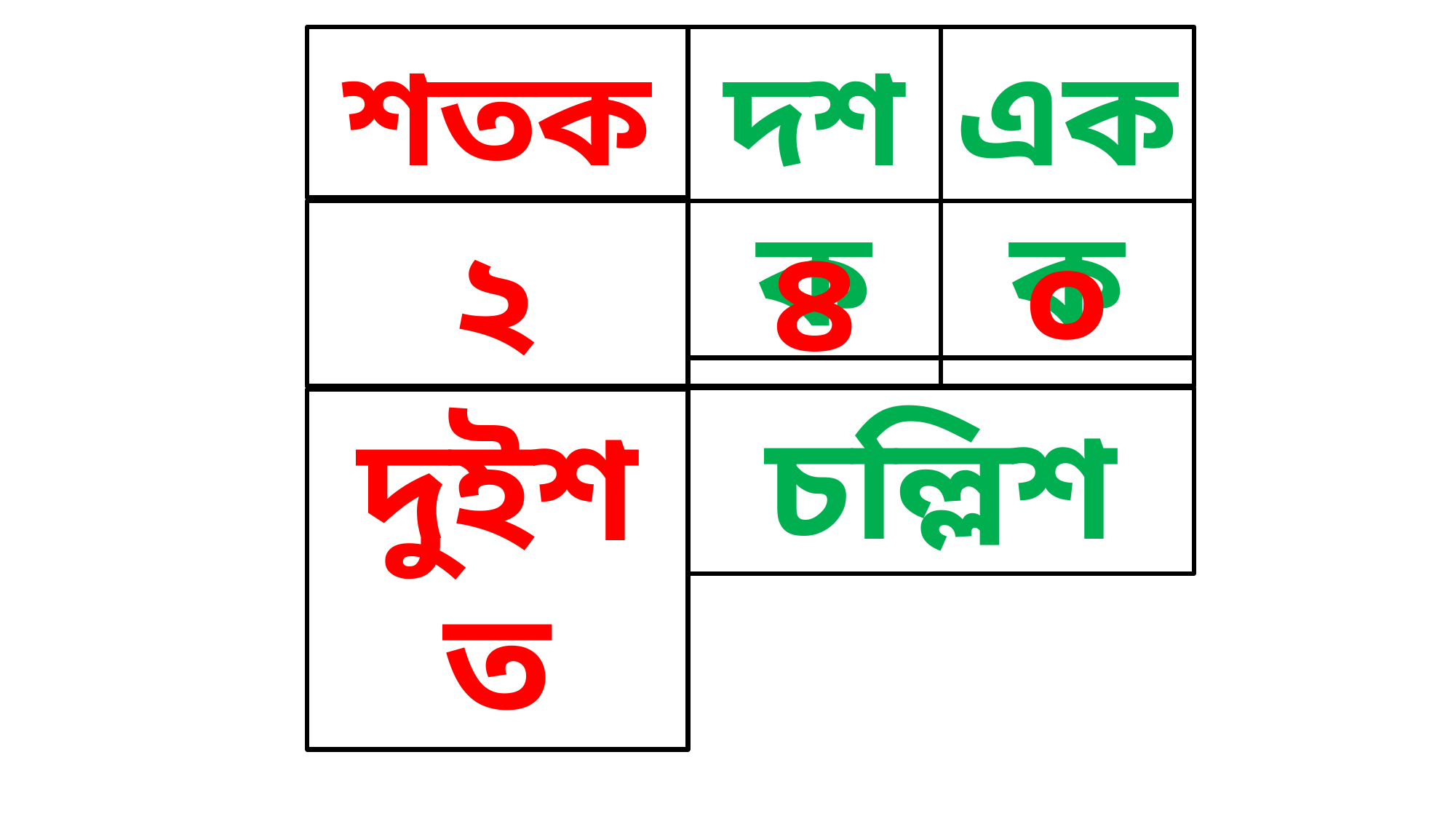

শতক
দশক
একক
২
০
৪
চল্লিশ
দুইশত